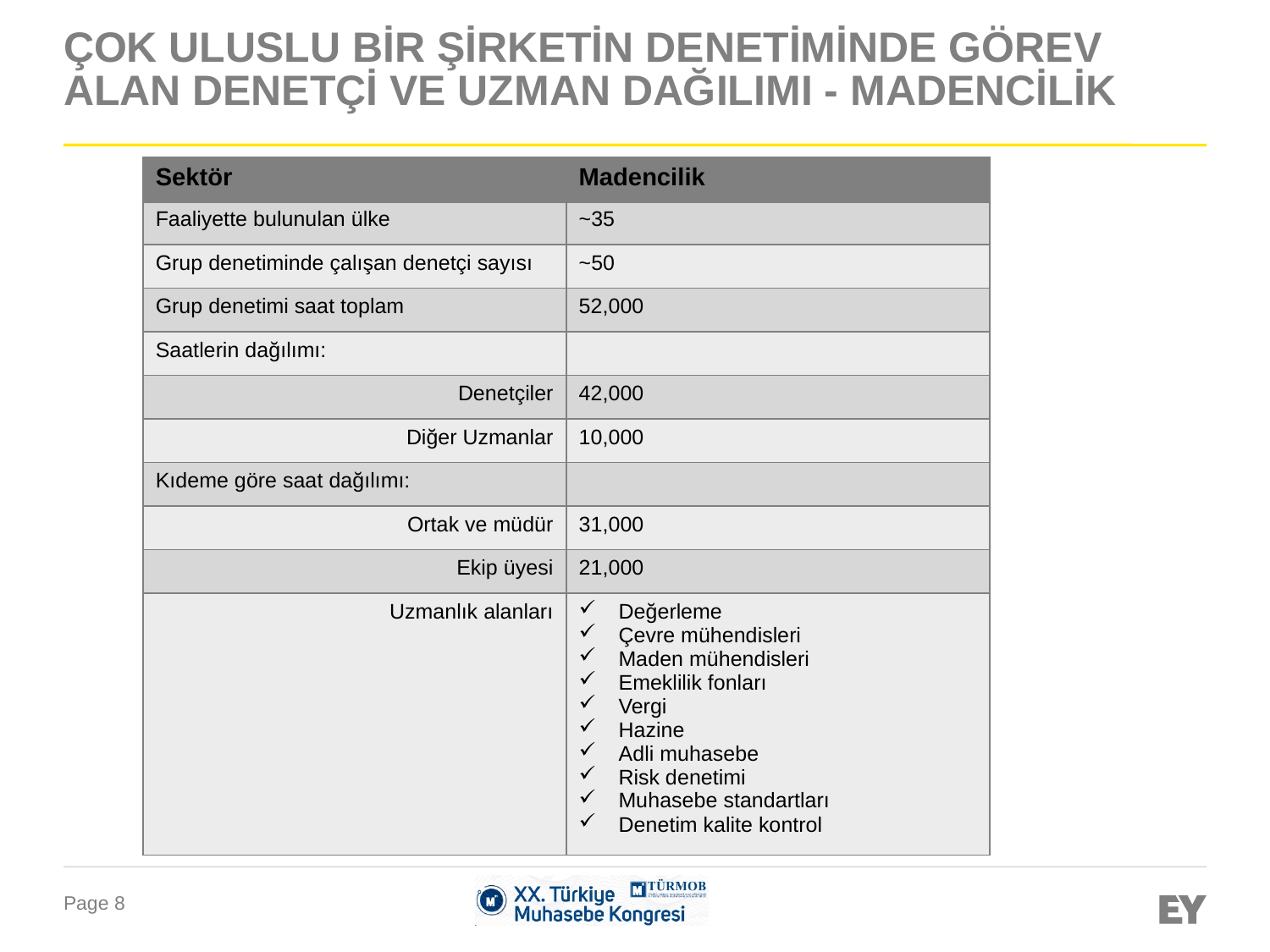

# ÇOK ULUSLU BİR ŞİRKETİN DENETİMİNDE GÖREV ALAN DENETÇİ VE UZMAN DAĞILIMI - MADENCİLİK
| Sektör | Madencilik |
| --- | --- |
| Faaliyette bulunulan ülke | ~35 |
| Grup denetiminde çalışan denetçi sayısı | ~50 |
| Grup denetimi saat toplam | 52,000 |
| Saatlerin dağılımı: |  |
| Denetçiler | 42,000 |
| Diğer Uzmanlar | 10,000 |
| Kıdeme göre saat dağılımı: |  |
| Ortak ve müdür | 31,000 |
| Ekip üyesi | 21,000 |
| Uzmanlık alanları | Değerleme Çevre mühendisleri Maden mühendisleri Emeklilik fonları Vergi Hazine Adli muhasebe Risk denetimi Muhasebe standartları Denetim kalite kontrol |